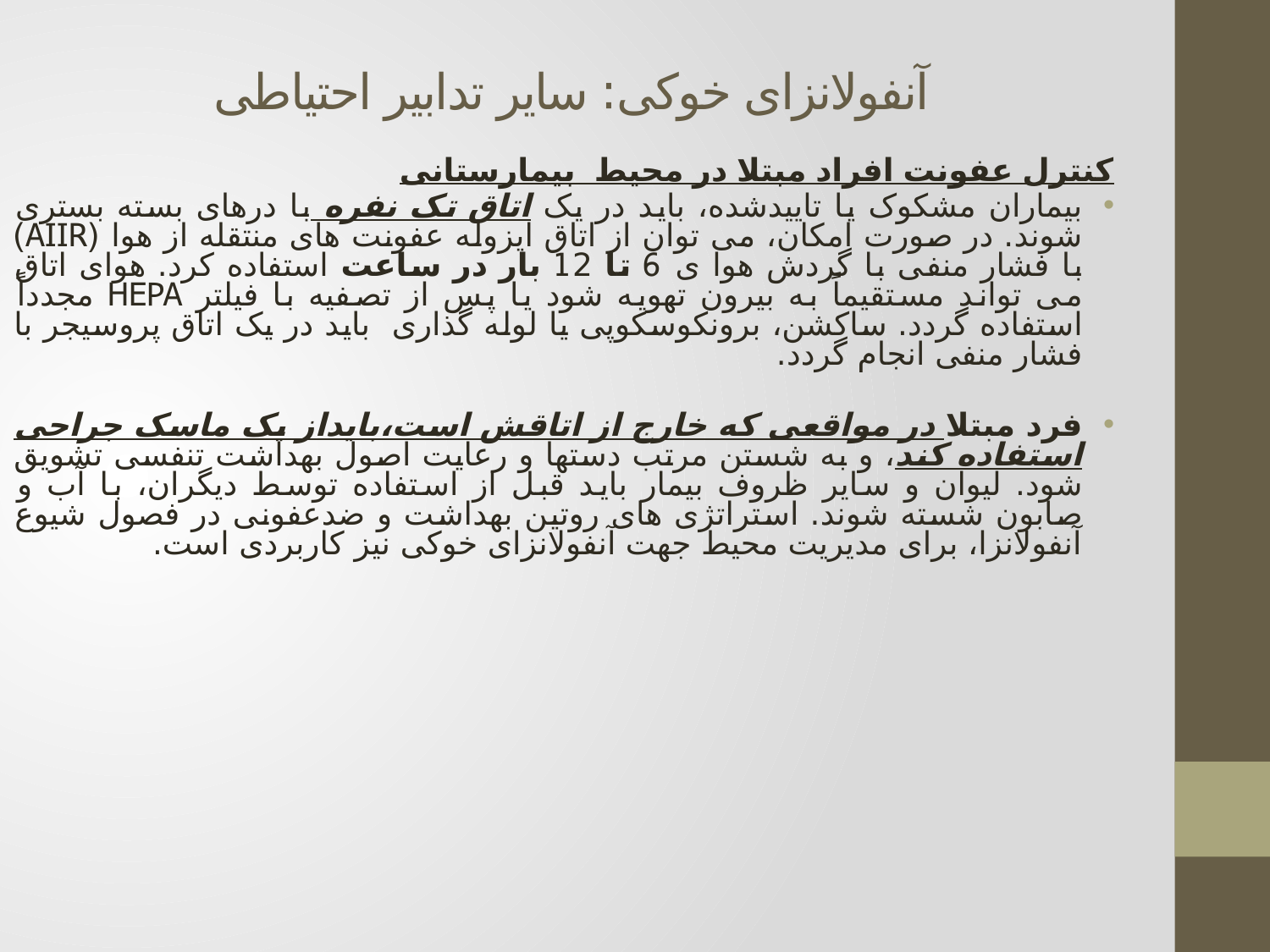

آنفولانزای خوکی: سایر تدابير احتياطى
کنترل عفونت افراد مبتلا در محیط  بیمارستانی
بیماران مشکوک یا تاییدشده، باید در یک اتاق تک نفره با درهای بسته بستری شوند. در صورت امکان، می توان از اتاق ایزوله عفونت های منتقله از هوا (AIIR) با فشار منفی با گردش هوا ی 6 تا 12 بار در ساعت استفاده کرد. هوای اتاق می تواند مستقیماً به بیرون تهویه شود یا پس از تصفیه با فیلتر HEPA مجدداً استفاده گردد. ساکشن، برونکوسکوپی یا لوله گذاری  باید در یک اتاق پروسیجر با فشار منفی انجام گردد.

فرد مبتلا در مواقعی که خارج از اتاقش است،بایداز یک ماسک جراحی استفاده کند، و به شستن مرتب دستها و رعایت اصول بهداشت تنفسی تشویق شود. لیوان و سایر ظروف بیمار باید قبل از استفاده توسط دیگران، با آب و صابون شسته شوند. استراتژی های روتین بهداشت و ضدعفونی در فصول شیوع آنفولانزا، برای مدیریت محیط جهت آنفولانزای خوکی نیز کاربردی است.